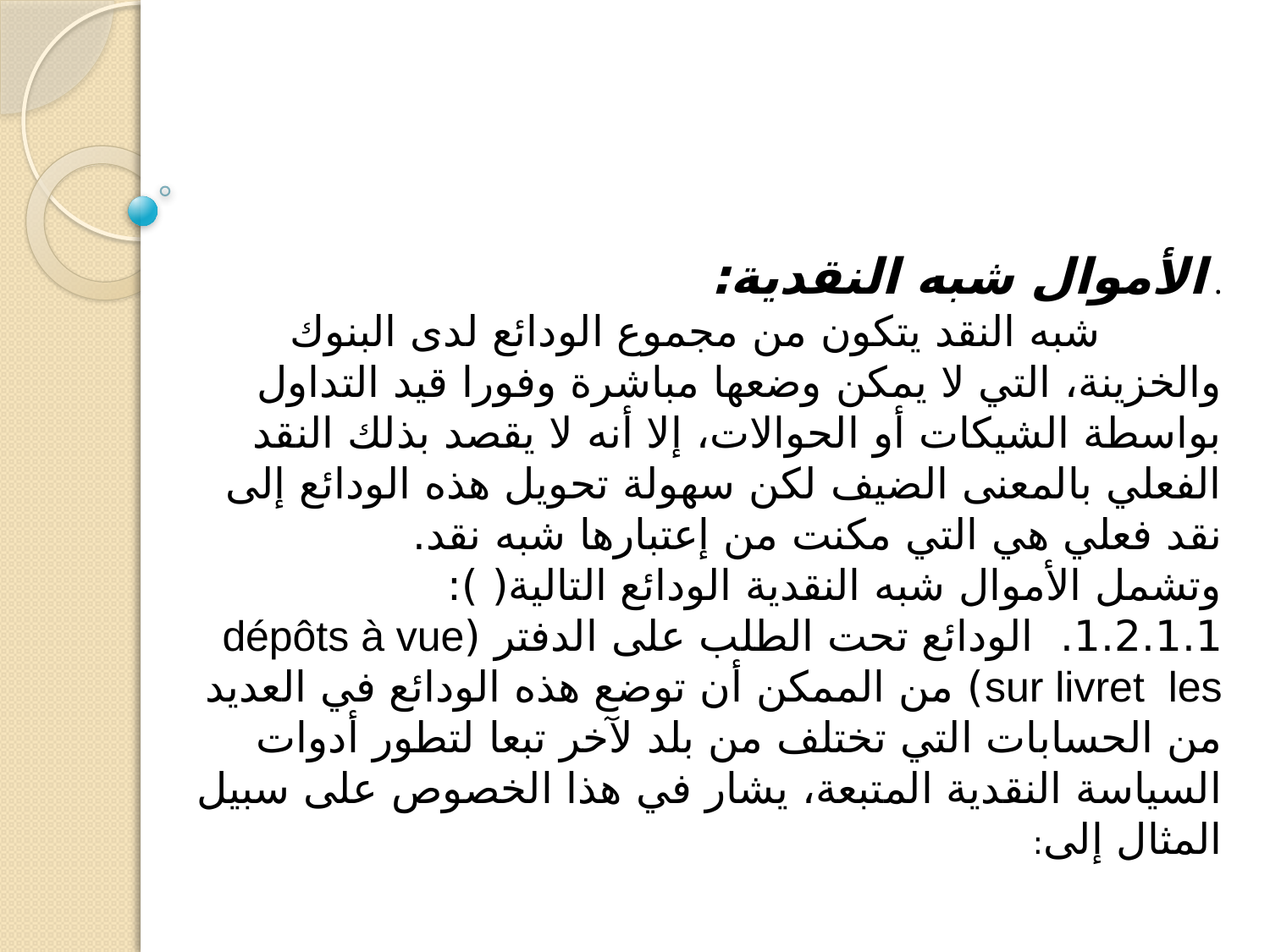

. الأموال شبه النقدية:
         شبه النقد يتكون من مجموع الودائع لدى البنوك والخزينة، التي لا يمكن وضعها مباشرة وفورا قيد التداول بواسطة الشيكات أو الحوالات، إلا أنه لا يقصد بذلك النقد الفعلي بالمعنى الضيف لكن سهولة تحويل هذه الودائع إلى نقد فعلي هي التي مكنت من إعتبارها شبه نقد.
وتشمل الأموال شبه النقدية الودائع التالية( ):
1.2.1.1.  الودائع تحت الطلب على الدفتر (dépôts à vue sur livret  les) من الممكن أن توضع هذه الودائع في العديد من الحسابات التي تختلف من بلد لآخر تبعا لتطور أدوات السياسة النقدية المتبعة، يشار في هذا الخصوص على سبيل المثال إلى: